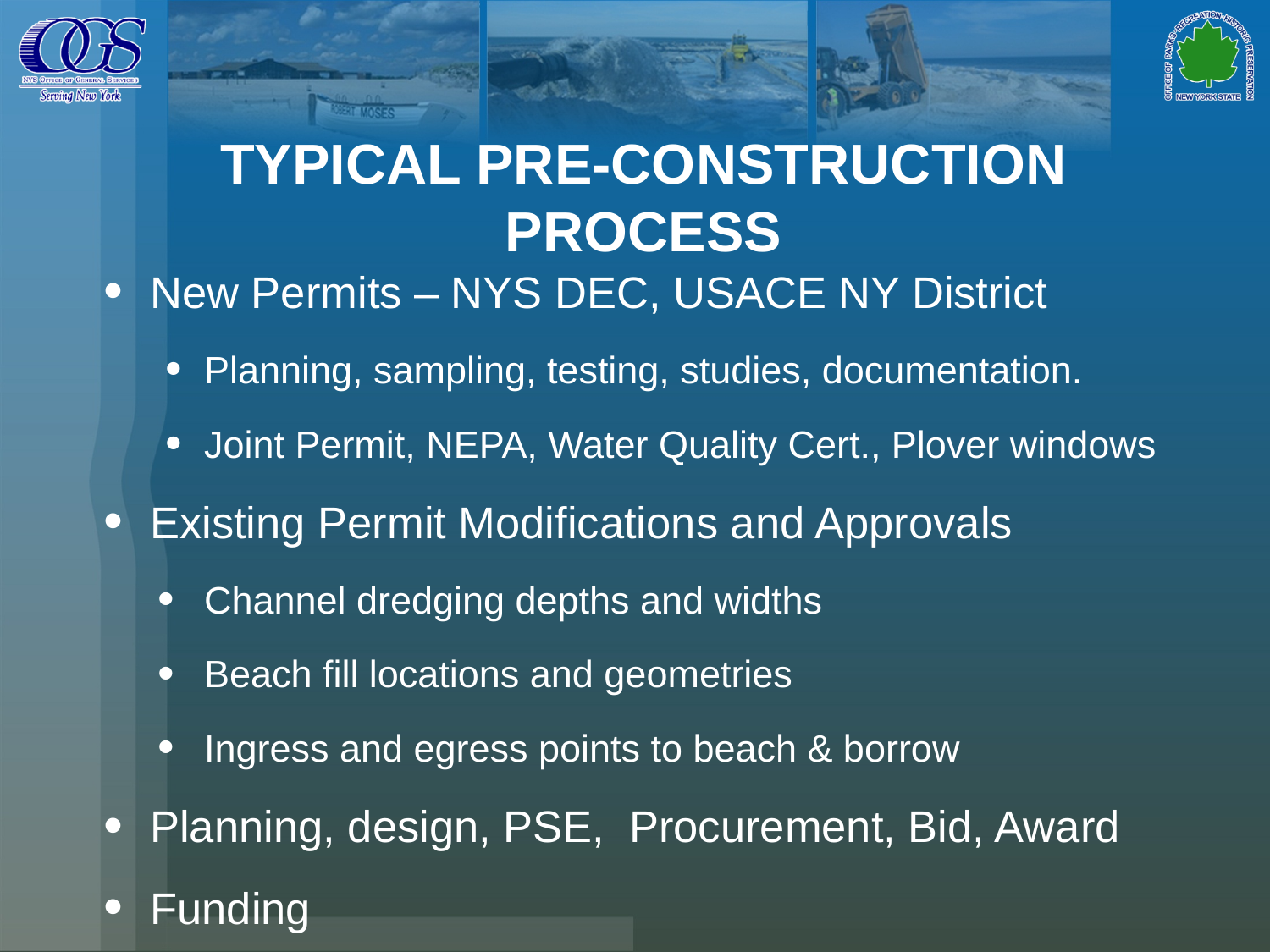

# TYPICAL PRE-CONSTRUCTION PROCESS
New Permits – NYS DEC, USACE NY District
Planning, sampling, testing, studies, documentation.
Joint Permit, NEPA, Water Quality Cert., Plover windows
Existing Permit Modifications and Approvals
Channel dredging depths and widths
Beach fill locations and geometries
Ingress and egress points to beach & borrow
Planning, design, PSE,  Procurement, Bid, Award
Funding
11